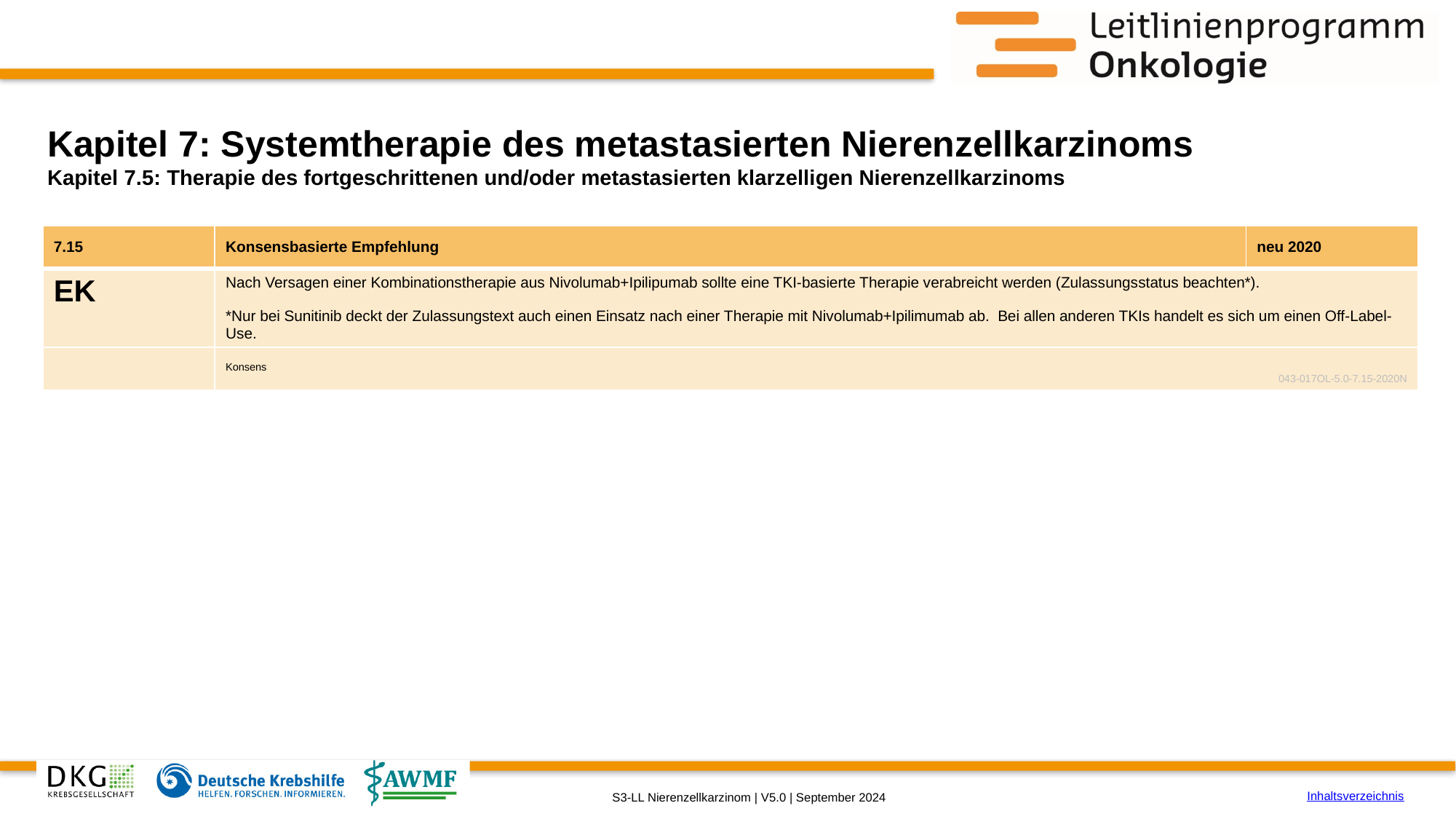

# Kapitel 7: Systemtherapie des metastasierten Nierenzellkarzinoms
Kapitel 7.5: Therapie des fortgeschrittenen und/oder metastasierten klarzelligen Nierenzellkarzinoms
| 7.15 | Konsensbasierte Empfehlung | neu 2020 |
| --- | --- | --- |
| EK | Nach Versagen einer Kombinationstherapie aus Nivolumab+Ipilipumab sollte eine TKI-basierte Therapie verabreicht werden (Zulassungsstatus beachten\*). \*Nur bei Sunitinib deckt der Zulassungstext auch einen Einsatz nach einer Therapie mit Nivolumab+Ipilimumab ab. Bei allen anderen TKIs handelt es sich um einen Off-Label-Use. |  |
|  | Konsens 043-017OL-5.0-7.15-2020N |  |
Inhaltsverzeichnis
S3-LL Nierenzellkarzinom | V5.0 | September 2024